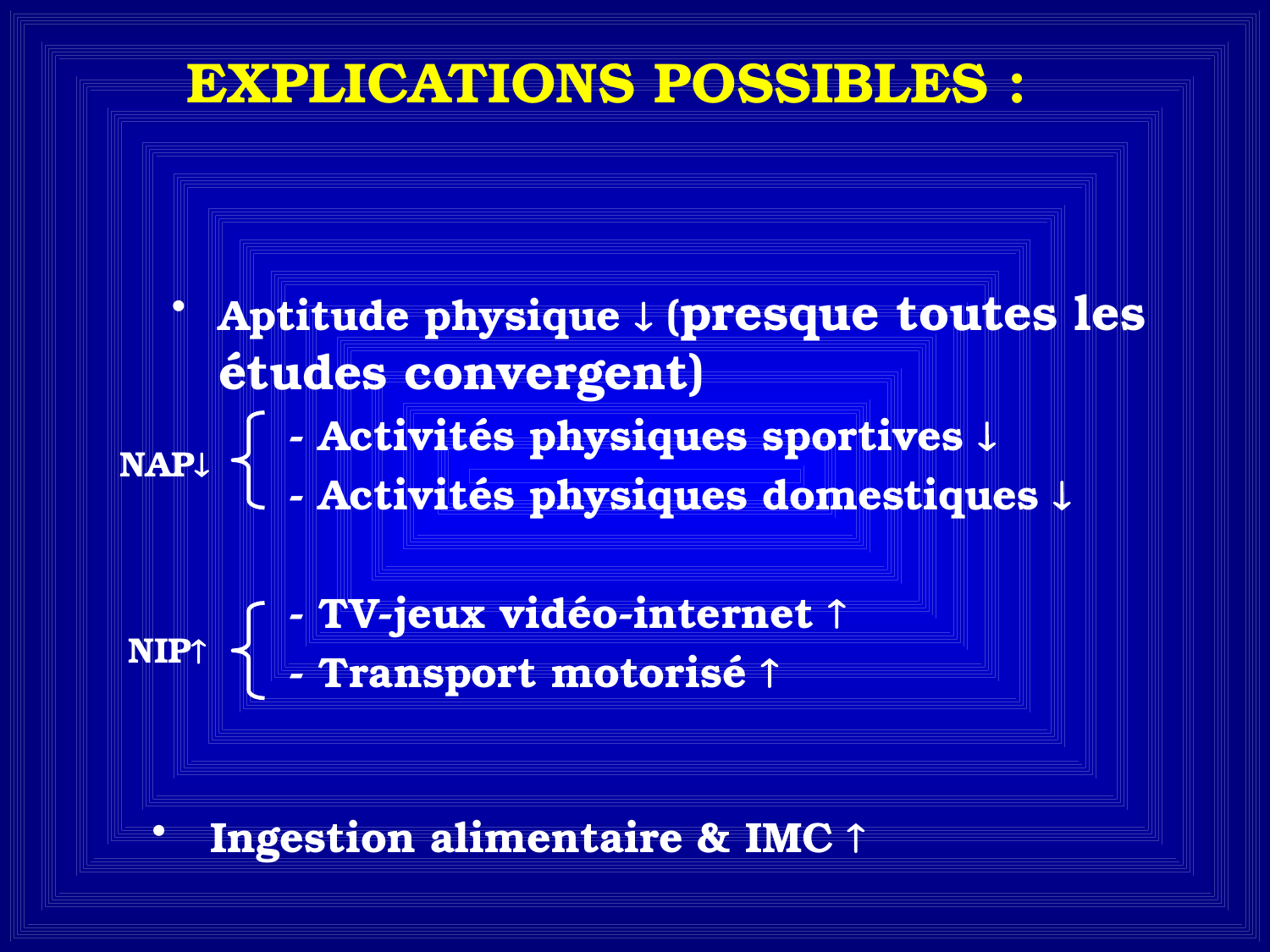

# EXPLICATIONS POSSIBLES :
Aptitude physique ↓ (presque toutes les études convergent)
	 - Activités physiques sportives ↓
	 - Activités physiques domestiques ↓

	 - TV-jeux vidéo-internet ↑
	 - Transport motorisé ↑

NAP↓

NIP↑
  Ingestion alimentaire & IMC ↑